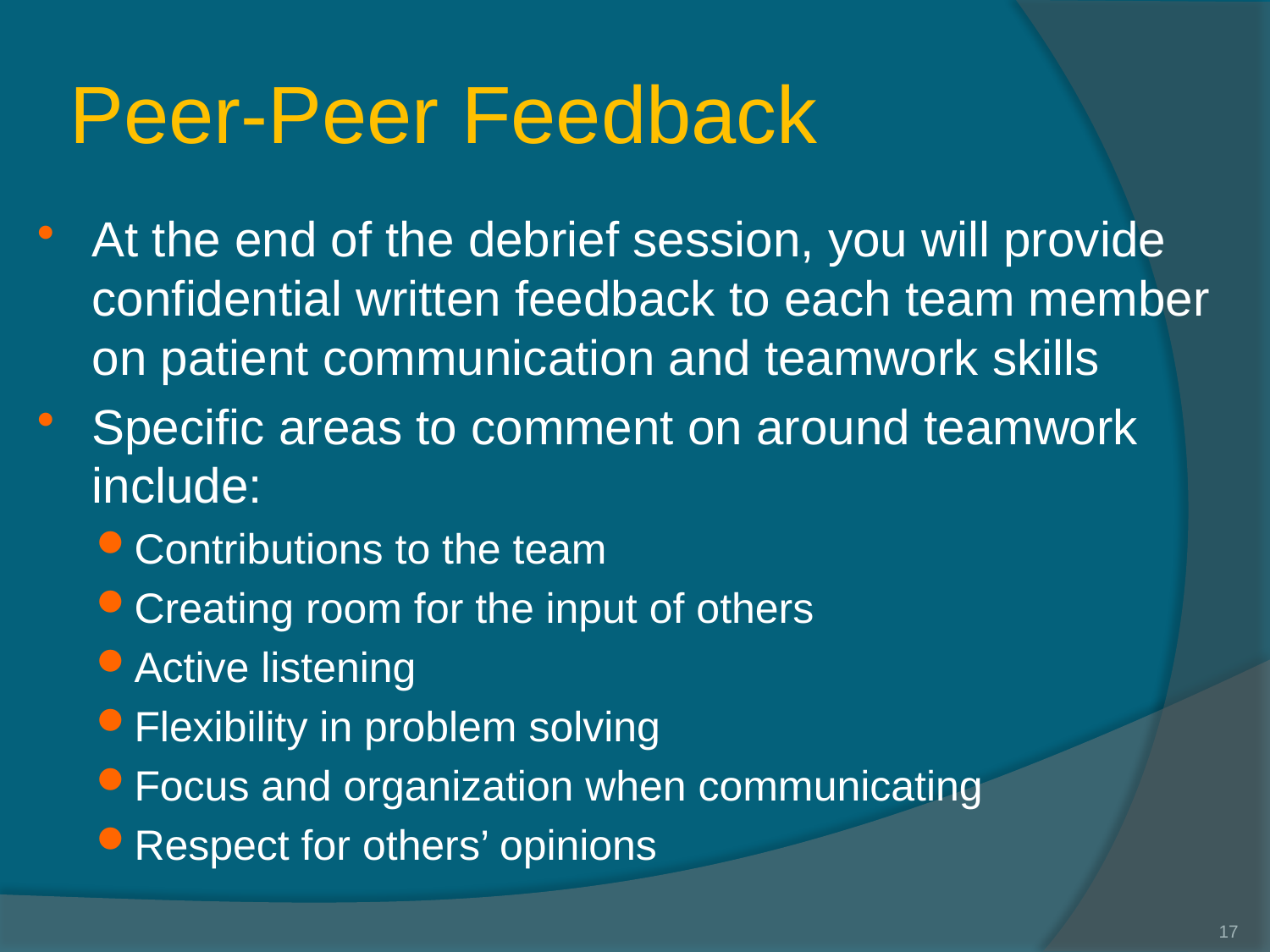

# Peer-Peer Feedback
At the end of the debrief session, you will provide confidential written feedback to each team member on patient communication and teamwork skills
Specific areas to comment on around teamwork include:
Contributions to the team
Creating room for the input of others
Active listening
Flexibility in problem solving
Focus and organization when communicating
Respect for others’ opinions
17